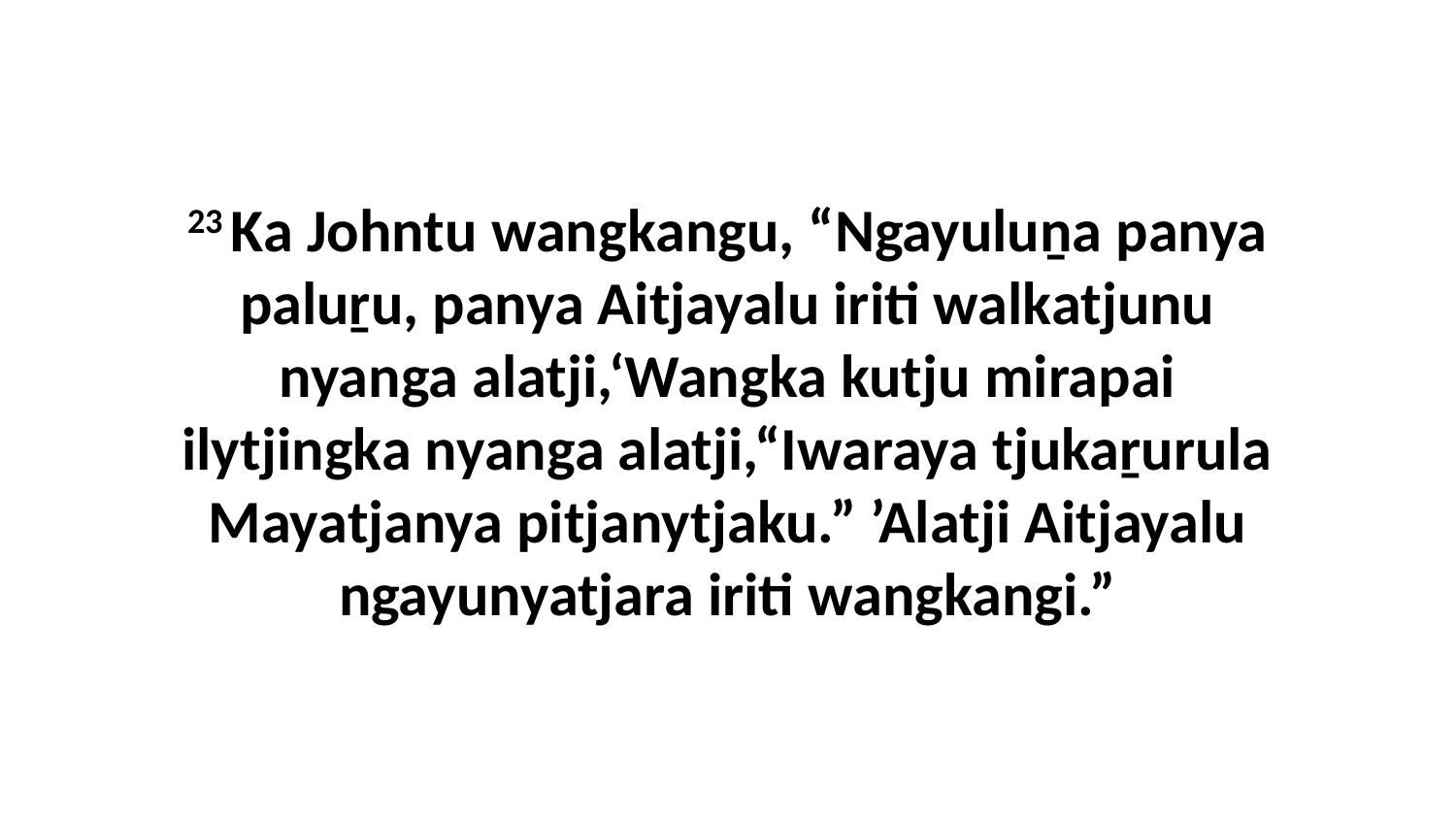

23 Ka Johntu wangkangu, “Ngayuluṉa panya paluṟu, panya Aitjayalu iriti walkatjunu nyanga alatji,‘Wangka kutju mirapai ilytjingka nyanga alatji,“Iwaraya tjukaṟurula Mayatjanya pitjanytjaku.” ’Alatji Aitjayalu ngayunyatjara iriti wangkangi.”